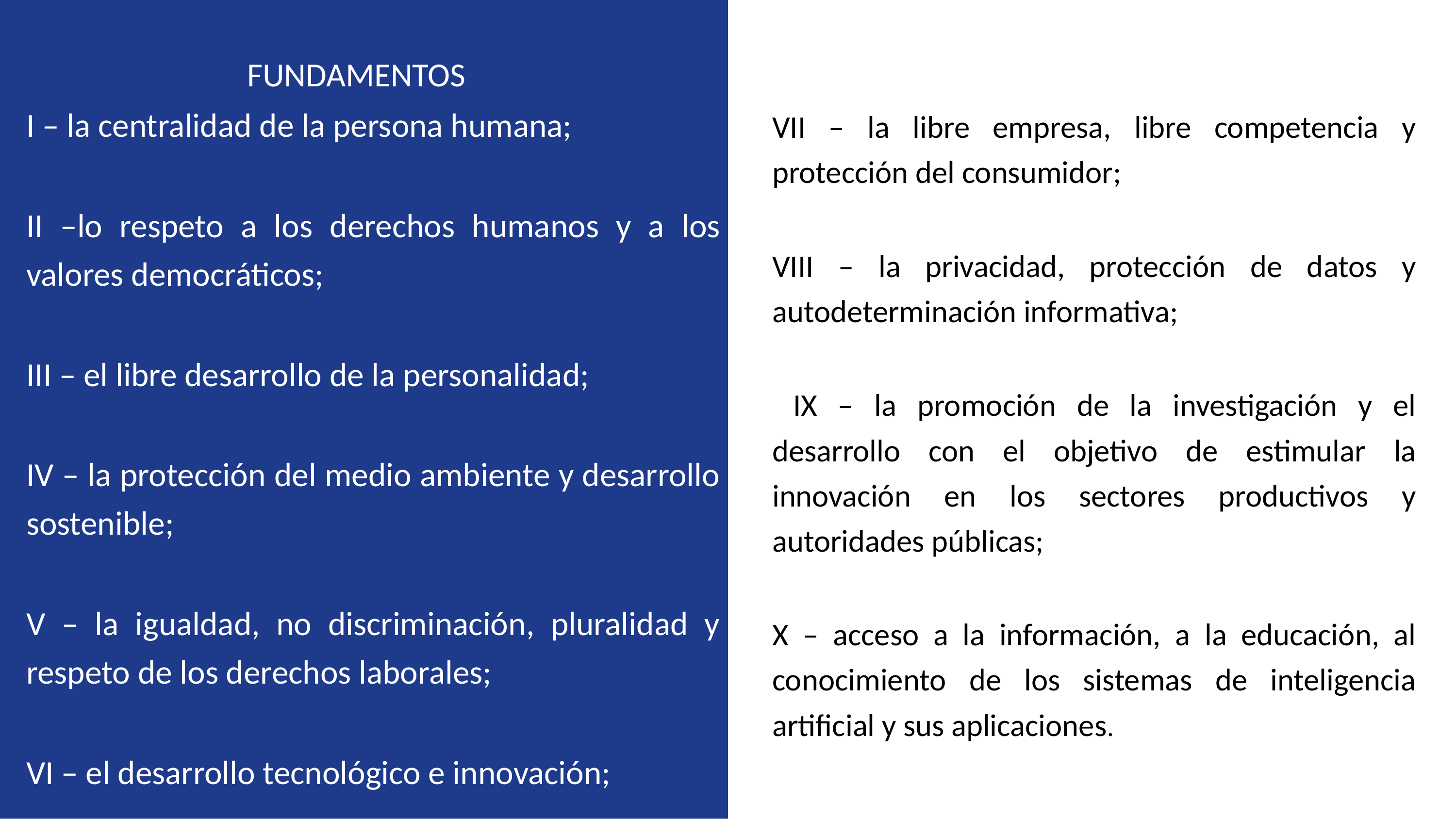

FUNDAMENTOS
I – la centralidad de la persona humana;

II –lo respeto a los derechos humanos y a los valores democráticos;

III – el libre desarrollo de la personalidad;

IV – la protección del medio ambiente y desarrollo sostenible;

V – la igualdad, no discriminación, pluralidad y respeto de los derechos laborales;

VI – el desarrollo tecnológico e innovación;
VII – la libre empresa, libre competencia y protección del consumidor;

VIII – la privacidad, protección de datos y autodeterminación informativa;

 IX – la promoción de la investigación y el desarrollo con el objetivo de estimular la innovación en los sectores productivos y autoridades públicas;

X – acceso a la información, a la educación, al conocimiento de los sistemas de inteligencia artificial y sus aplicaciones.